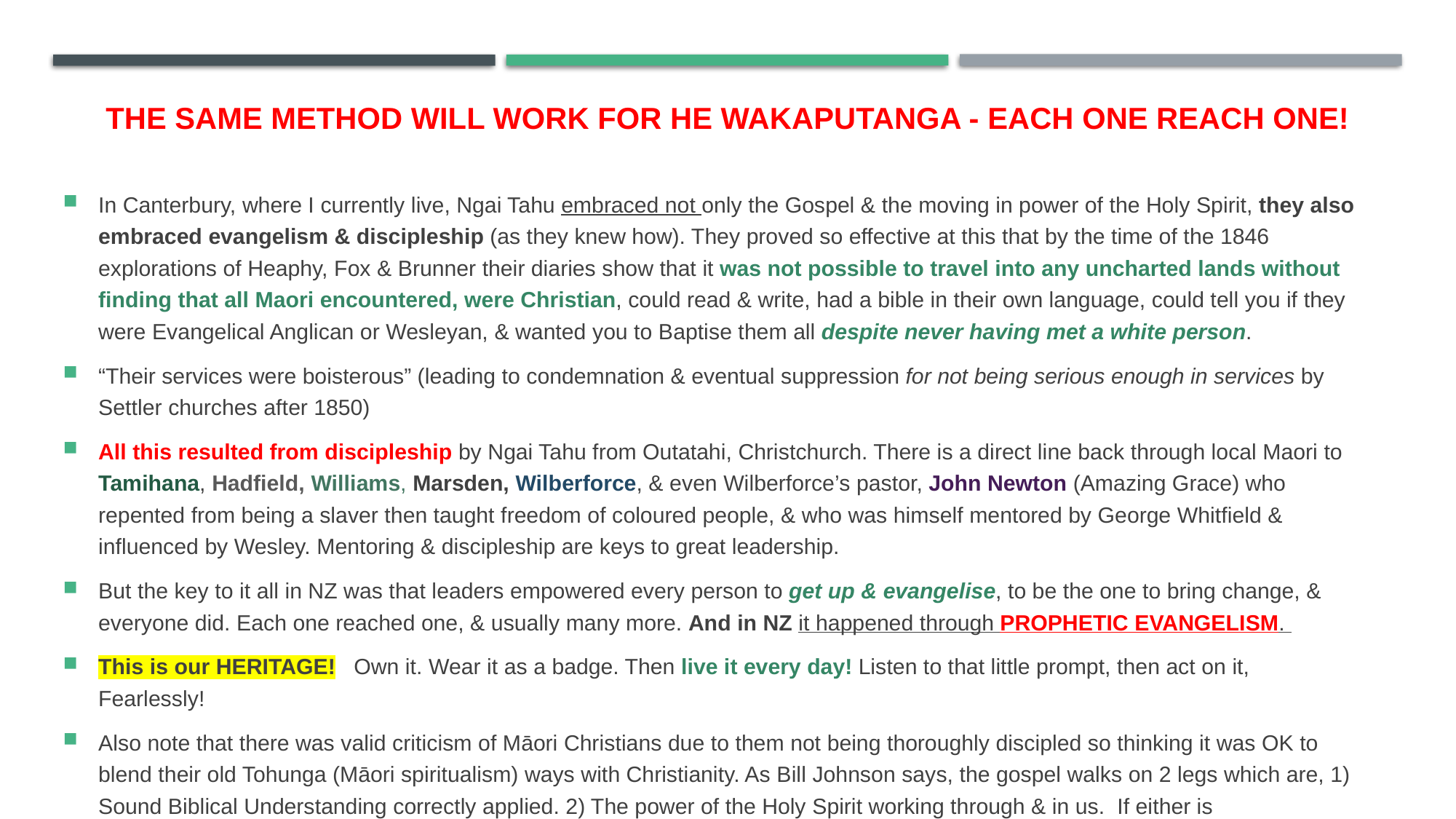

# The same method will work for He Wakaputanga - each one reach one!
In Canterbury, where I currently live, Ngai Tahu embraced not only the Gospel & the moving in power of the Holy Spirit, they also embraced evangelism & discipleship (as they knew how). They proved so effective at this that by the time of the 1846 explorations of Heaphy, Fox & Brunner their diaries show that it was not possible to travel into any uncharted lands without finding that all Maori encountered, were Christian, could read & write, had a bible in their own language, could tell you if they were Evangelical Anglican or Wesleyan, & wanted you to Baptise them all despite never having met a white person.
“Their services were boisterous” (leading to condemnation & eventual suppression for not being serious enough in services by Settler churches after 1850)
All this resulted from discipleship by Ngai Tahu from Outatahi, Christchurch. There is a direct line back through local Maori to Tamihana, Hadfield, Williams, Marsden, Wilberforce, & even Wilberforce’s pastor, John Newton (Amazing Grace) who repented from being a slaver then taught freedom of coloured people, & who was himself mentored by George Whitfield & influenced by Wesley. Mentoring & discipleship are keys to great leadership.
But the key to it all in NZ was that leaders empowered every person to get up & evangelise, to be the one to bring change, & everyone did. Each one reached one, & usually many more. And in NZ it happened through PROPHETIC EVANGELISM.
This is our HERITAGE!   Own it. Wear it as a badge. Then live it every day! Listen to that little prompt, then act on it, Fearlessly!
Also note that there was valid criticism of Māori Christians due to them not being thoroughly discipled so thinking it was OK to blend their old Tohunga (Māori spiritualism) ways with Christianity. As Bill Johnson says, the gospel walks on 2 legs which are, 1) Sound Biblical Understanding correctly applied. 2) The power of the Holy Spirit working through & in us.  If either is corrupted we don't make progress.